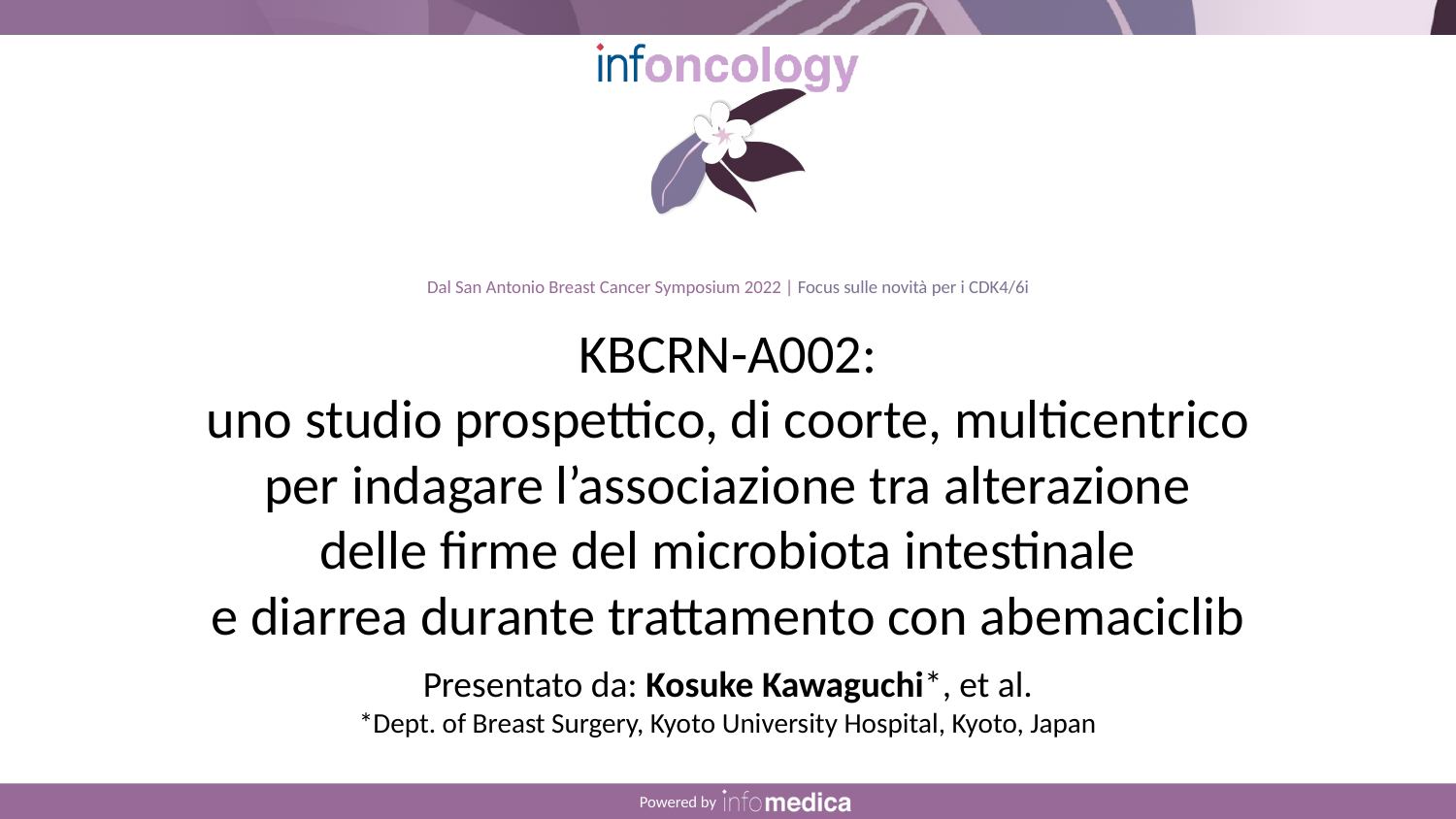

KBCRN-A002:
uno studio prospettico, di coorte, multicentrico
per indagare l’associazione tra alterazione
delle firme del microbiota intestinale
e diarrea durante trattamento con abemaciclib
Presentato da: Kosuke Kawaguchi*, et al.
*Dept. of Breast Surgery, Kyoto University Hospital, Kyoto, Japan